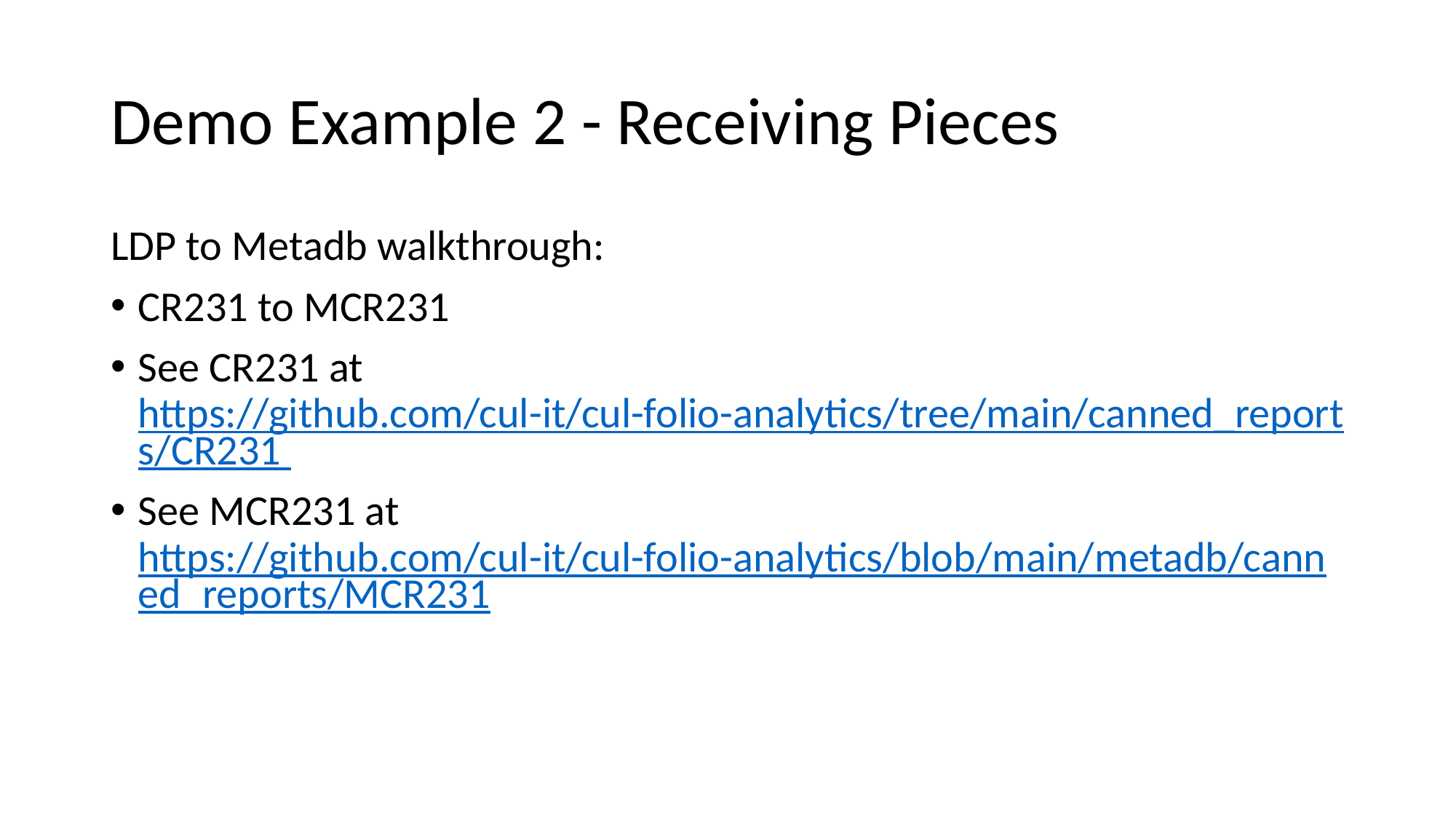

# Demo Example 2 - Receiving Pieces
LDP to Metadb walkthrough:
CR231 to MCR231
See CR231 at https://github.com/cul-it/cul-folio-analytics/tree/main/canned_reports/CR231
See MCR231 at https://github.com/cul-it/cul-folio-analytics/blob/main/metadb/canned_reports/MCR231